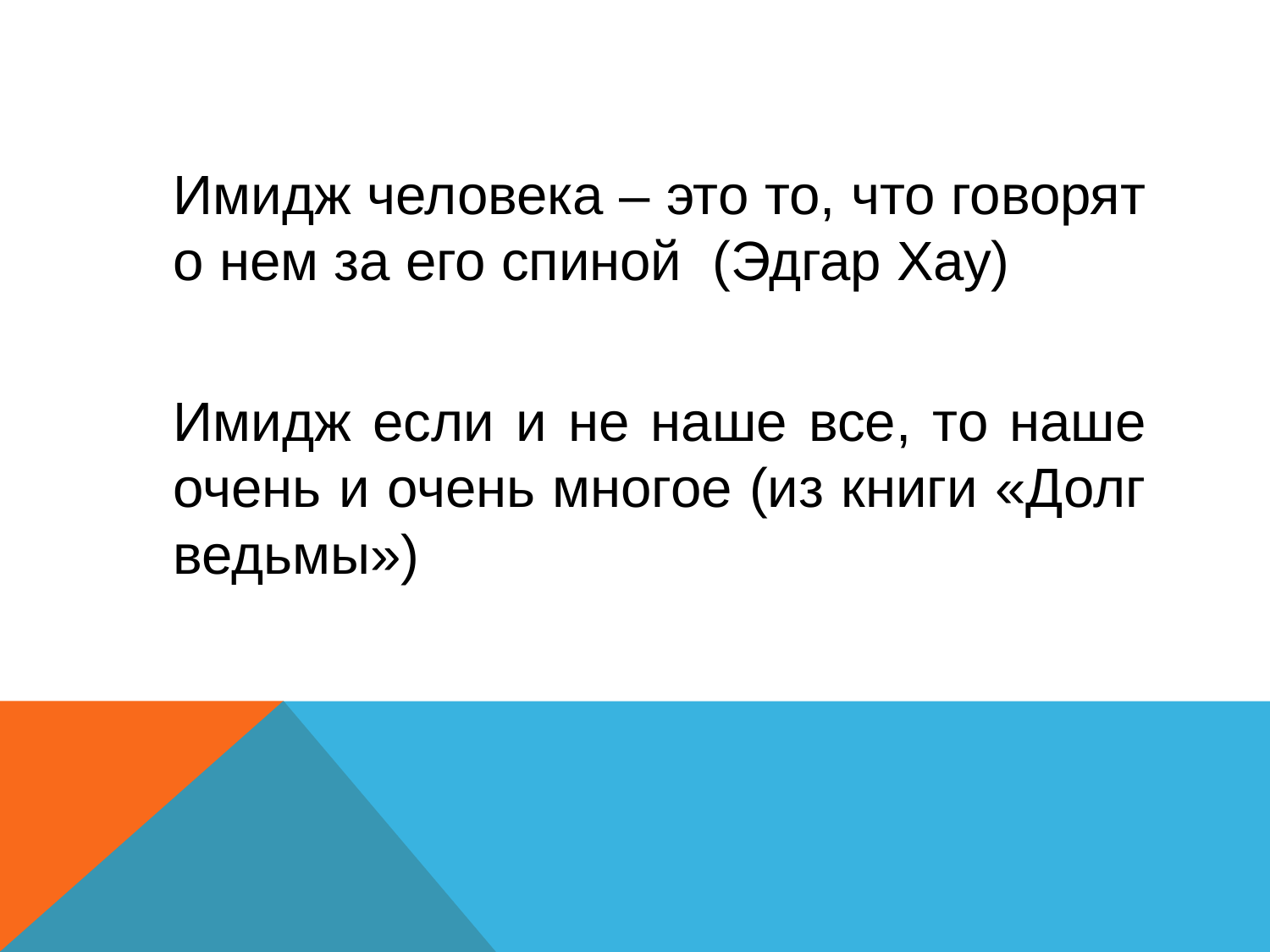

Имидж человека – это то, что говорят о нем за его спиной  (Эдгар Хау)

	Имидж если и не наше все, то наше очень и очень многое (из книги «Долг ведьмы»)